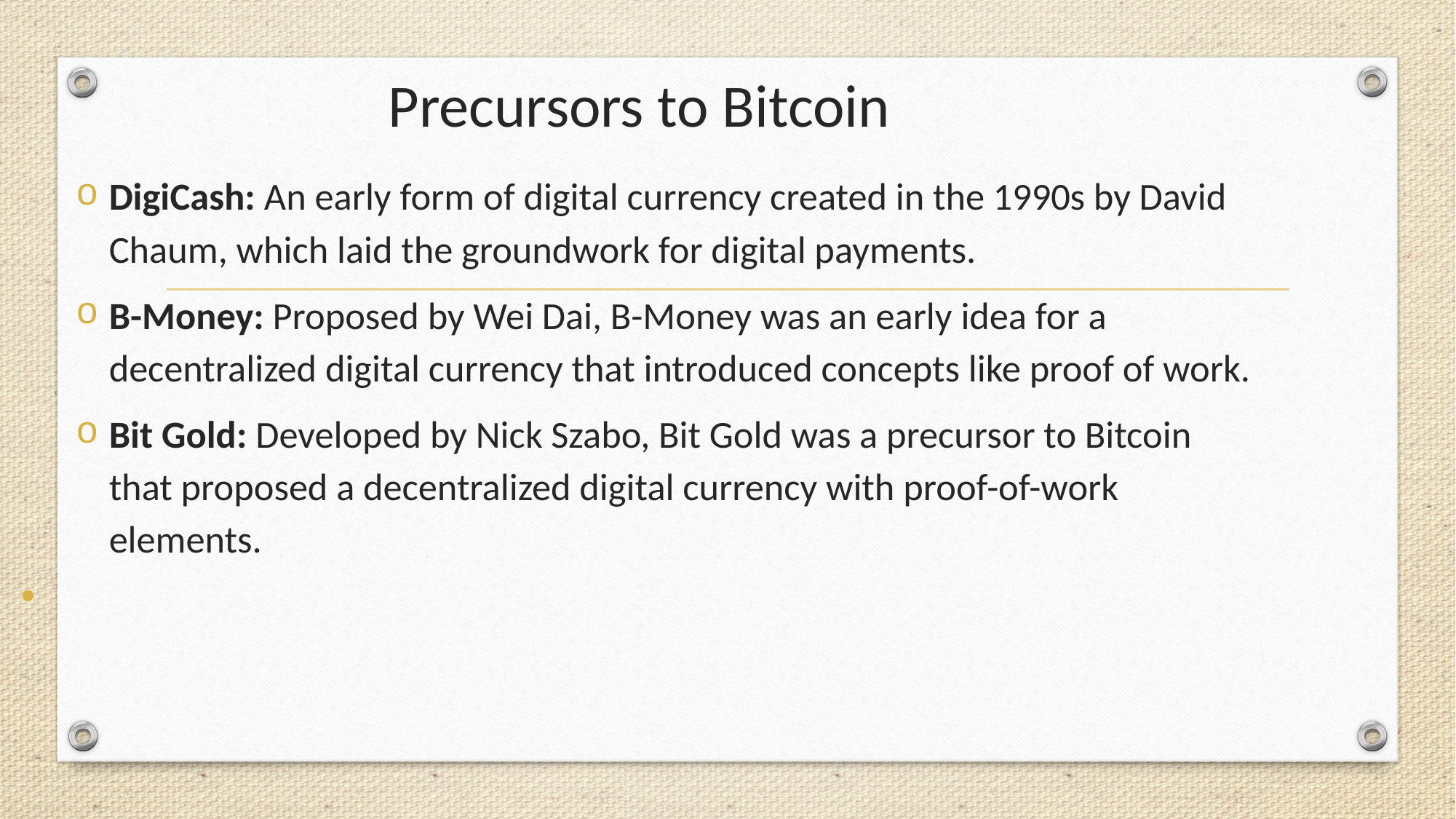

# Precursors to Bitcoin
DigiCash: An early form of digital currency created in the 1990s by David Chaum, which laid the groundwork for digital payments.
B-Money: Proposed by Wei Dai, B-Money was an early idea for a decentralized digital currency that introduced concepts like proof of work.
Bit Gold: Developed by Nick Szabo, Bit Gold was a precursor to Bitcoin that proposed a decentralized digital currency with proof-of-work elements.